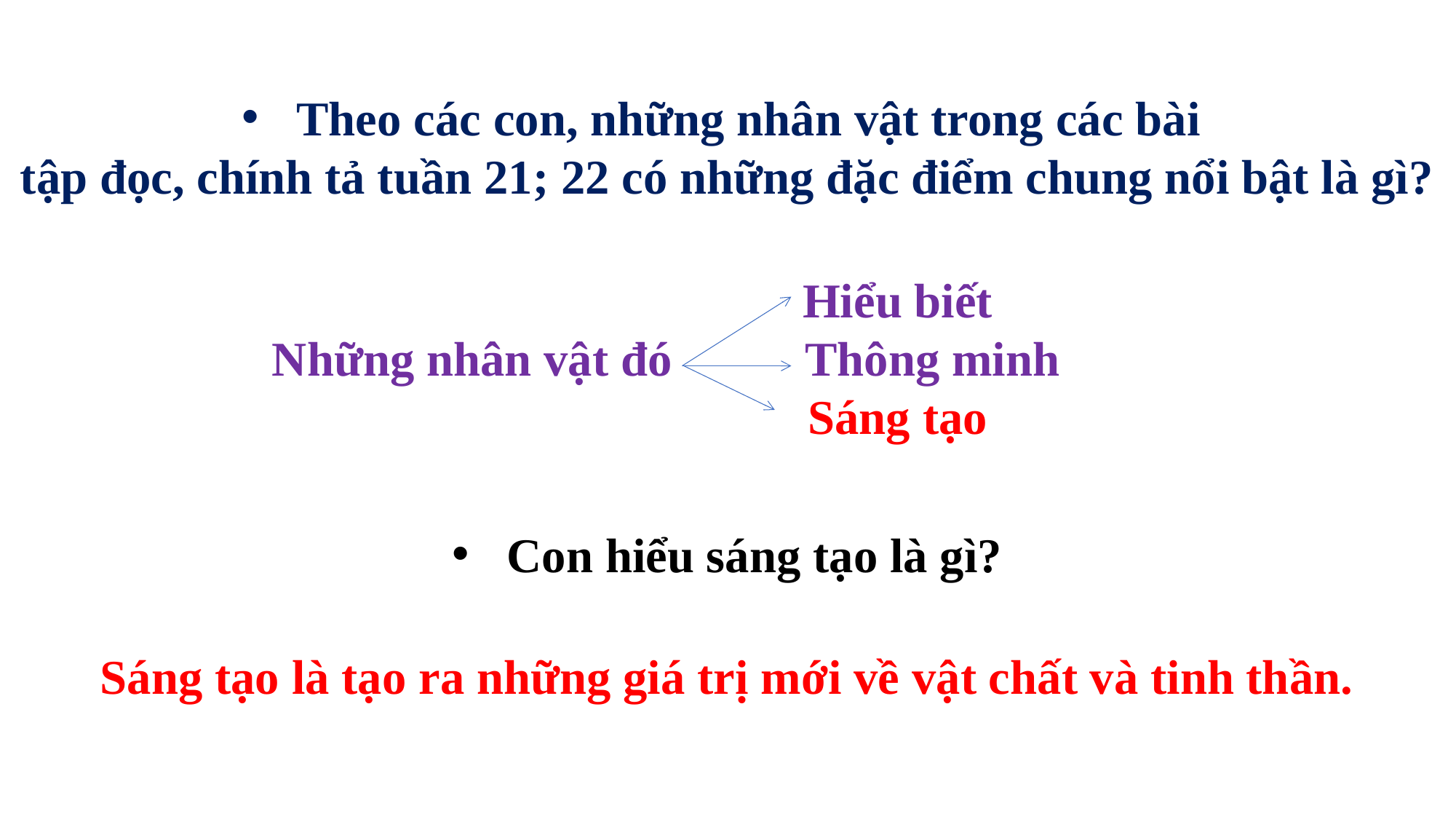

Theo các con, những nhân vật trong các bài
tập đọc, chính tả tuần 21; 22 có những đặc điểm chung nổi bật là gì?
                                      Hiểu biết
Những nhân vật đó           Thông minh
                                      Sáng tạo
Con hiểu sáng tạo là gì?
Sáng tạo là tạo ra những giá trị mới về vật chất và tinh thần.